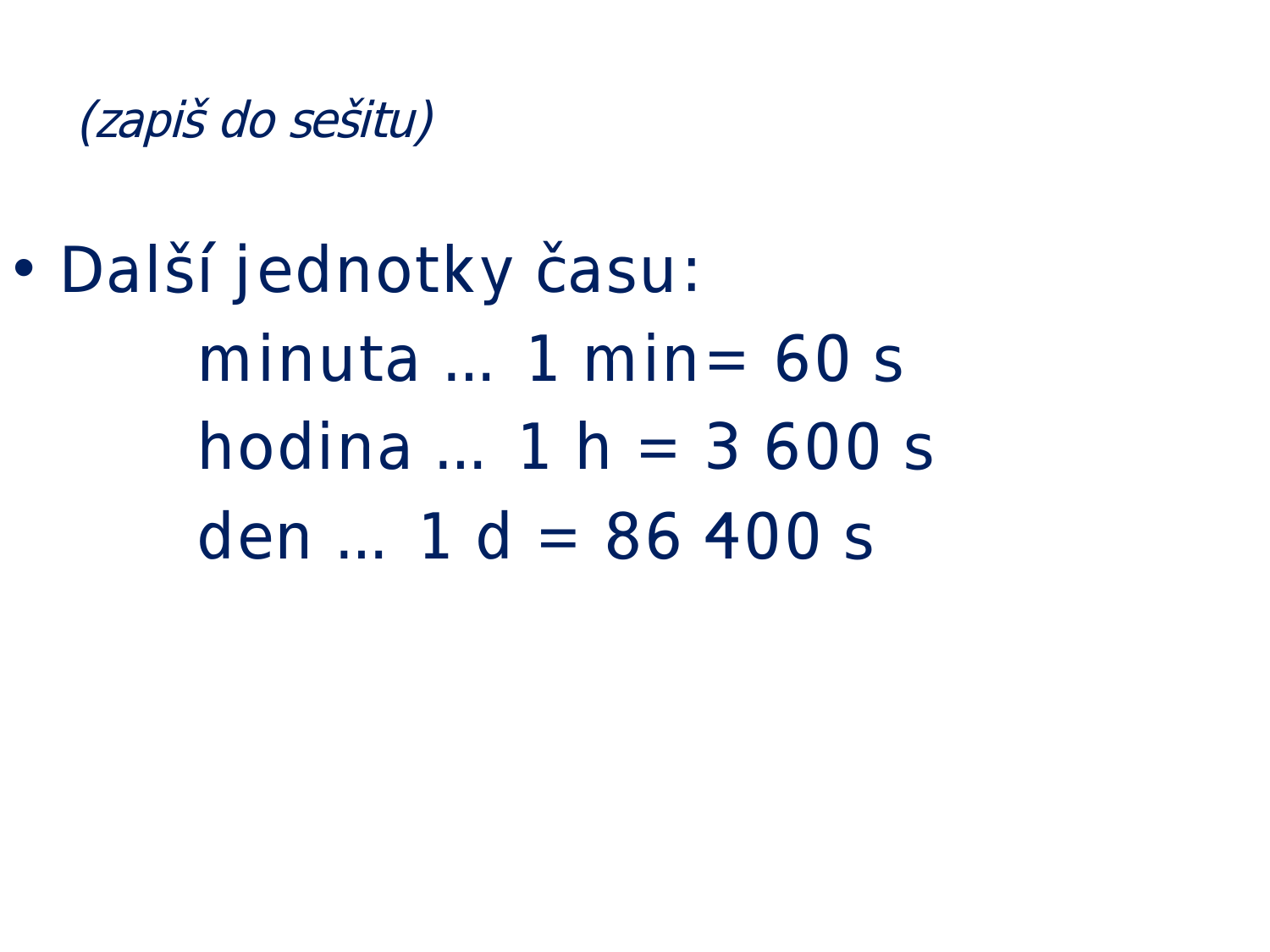

# (zapiš do sešitu)
Další jednotky času:
          minuta … 1 min= 60 s
          hodina … 1 h = 3 600 s
          den … 1 d = 86 400 s